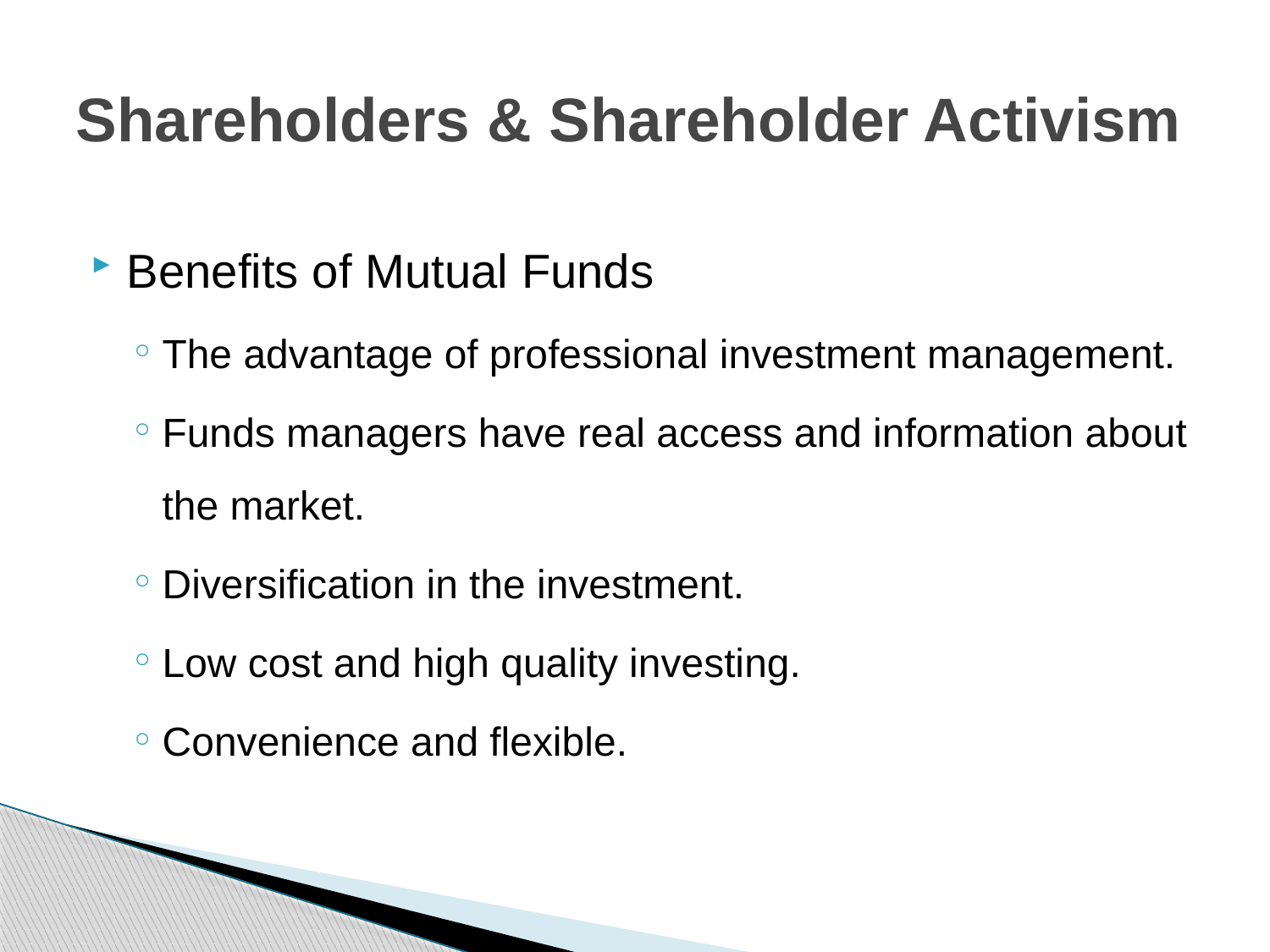

# Shareholders & Shareholder Activism
Benefits of Mutual Funds
The advantage of professional investment management.
Funds managers have real access and information about the market.
Diversification in the investment.
Low cost and high quality investing.
Convenience and flexible.